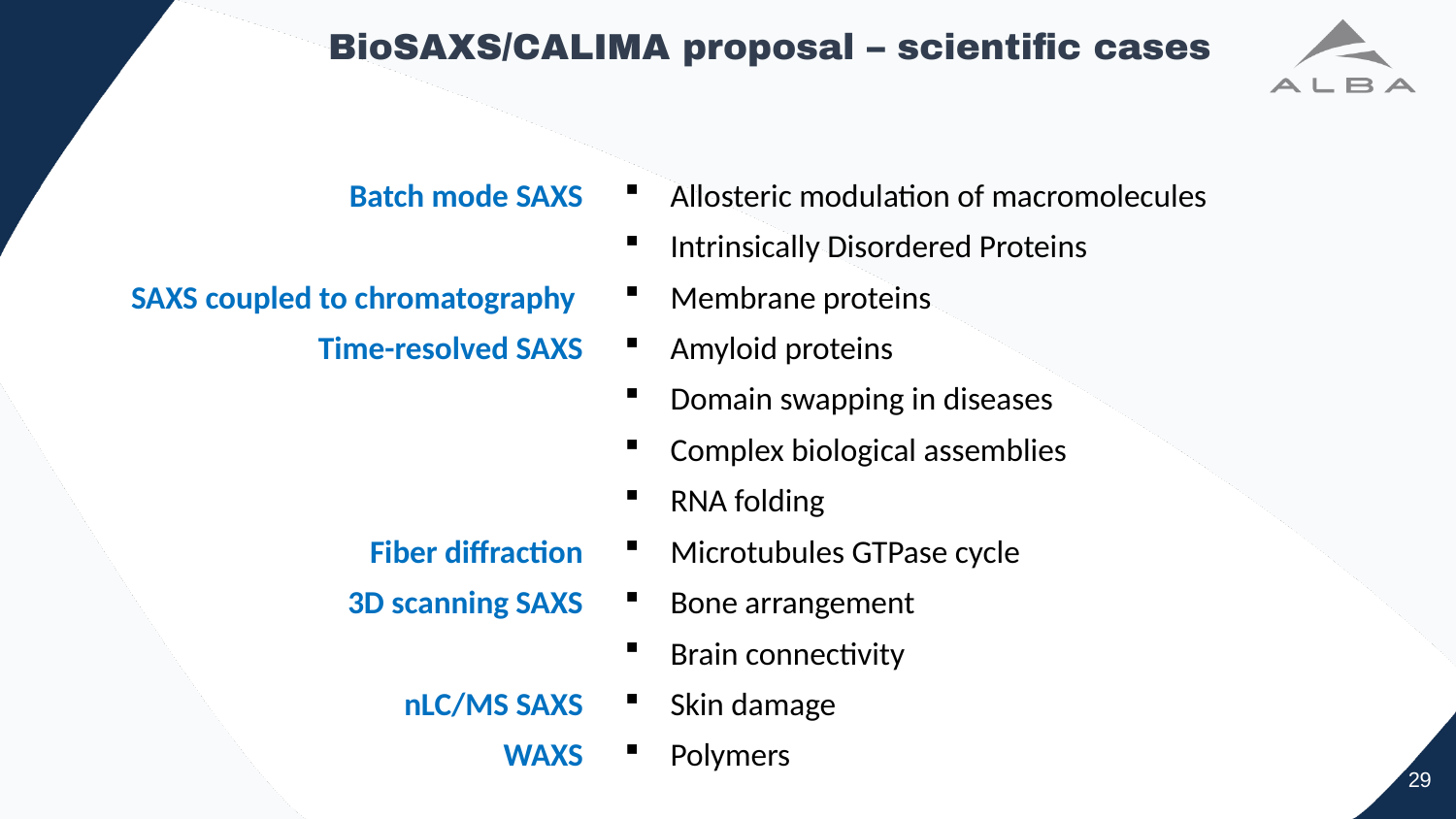

# BioSAXS/CALIMA proposal – scientific cases
Batch mode SAXS

SAXS coupled to chromatography
Time-resolved SAXS

Fiber diffraction
3D scanning SAXS

nLC/MS SAXS
WAXS
Allosteric modulation of macromolecules
Intrinsically Disordered Proteins
Membrane proteins
Amyloid proteins
Domain swapping in diseases
Complex biological assemblies
RNA folding
Microtubules GTPase cycle
Bone arrangement
Brain connectivity
Skin damage
Polymers
29